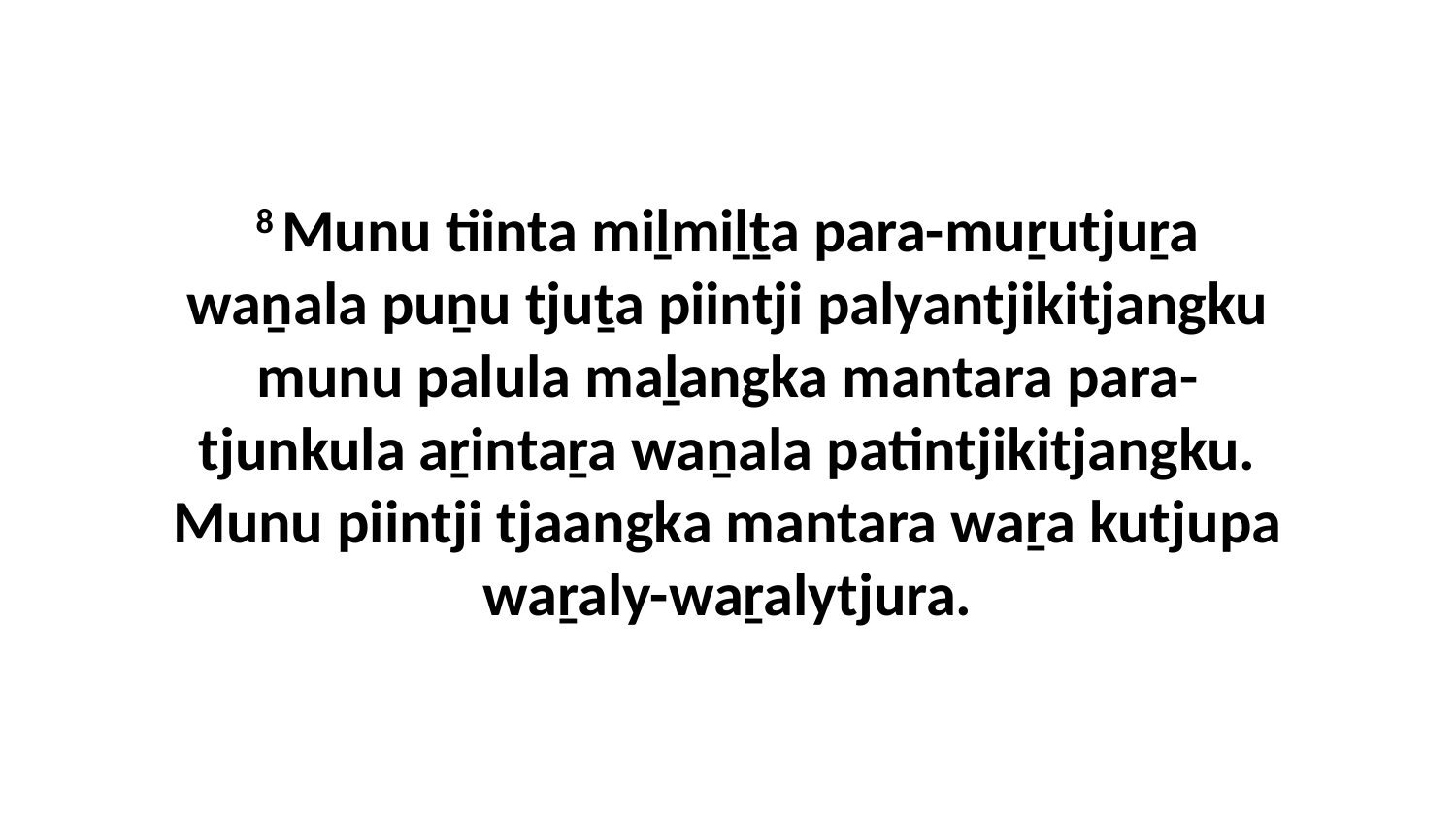

8 Munu tiinta miḻmiḻṯa para-muṟutjuṟa waṉala puṉu tjuṯa piintji palyantjikitjangku munu palula maḻangka mantara para-tjunkula aṟintaṟa waṉala patintjikitjangku. Munu piintji tjaangka mantara waṟa kutjupa waṟaly-waṟalytjura.